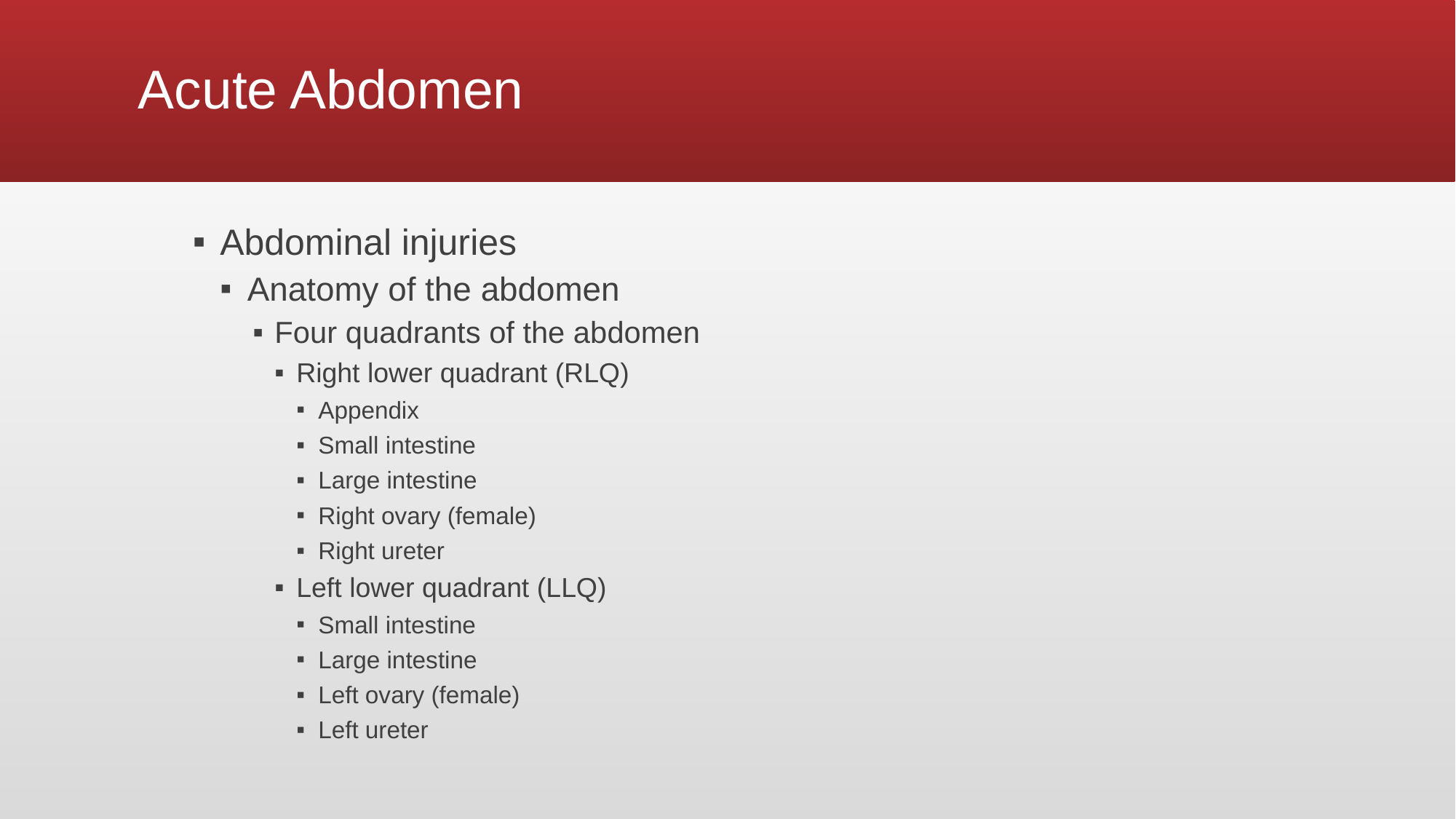

# Acute Abdomen
Abdominal injuries
Anatomy of the abdomen
Four quadrants of the abdomen
Right lower quadrant (RLQ)
Appendix
Small intestine
Large intestine
Right ovary (female)
Right ureter
Left lower quadrant (LLQ)
Small intestine
Large intestine
Left ovary (female)
Left ureter